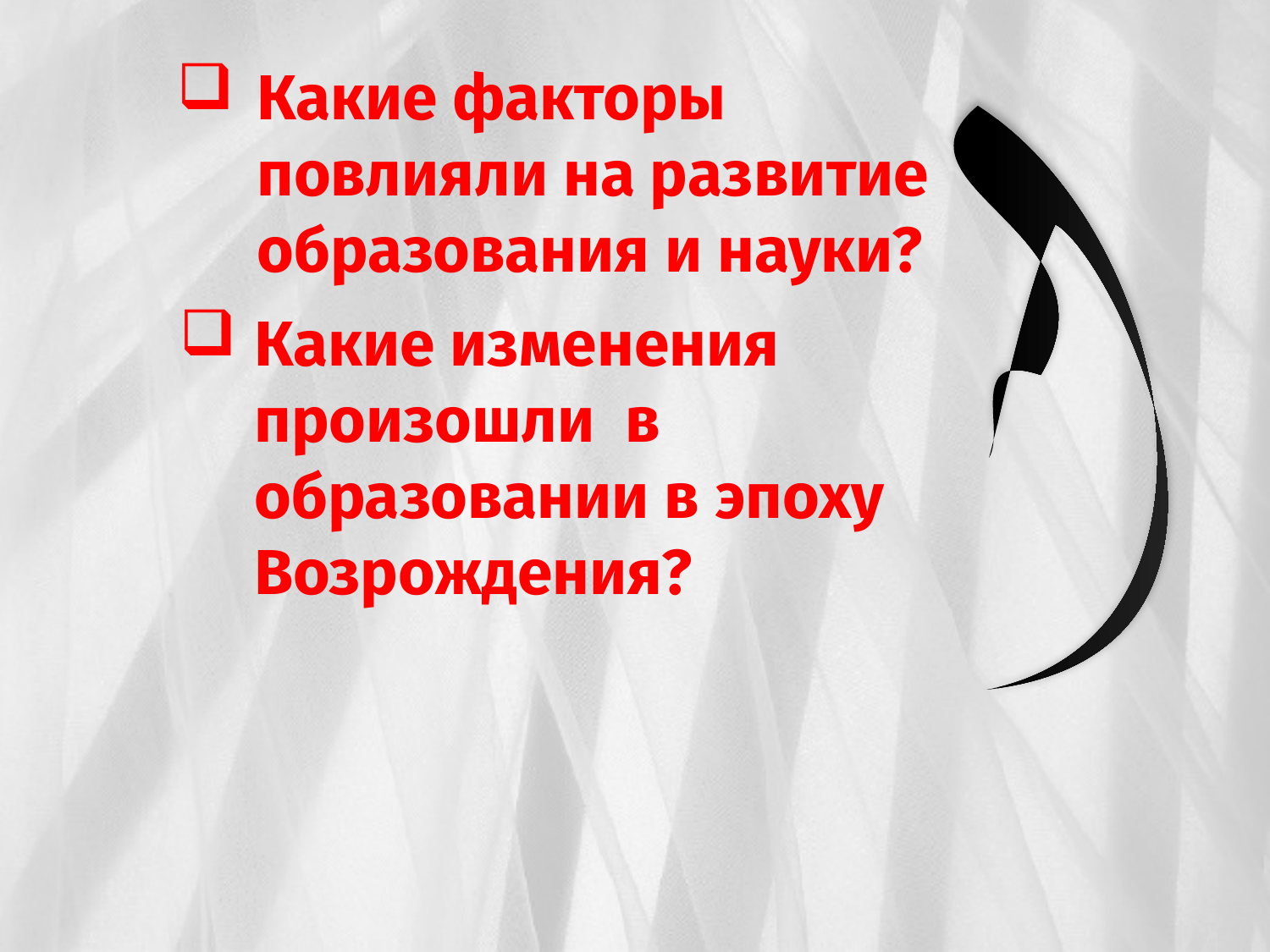

# Какие факторы повлияли на развитие образования и науки?
Какие изменения произошли  в образовании в эпоху Возрождения?